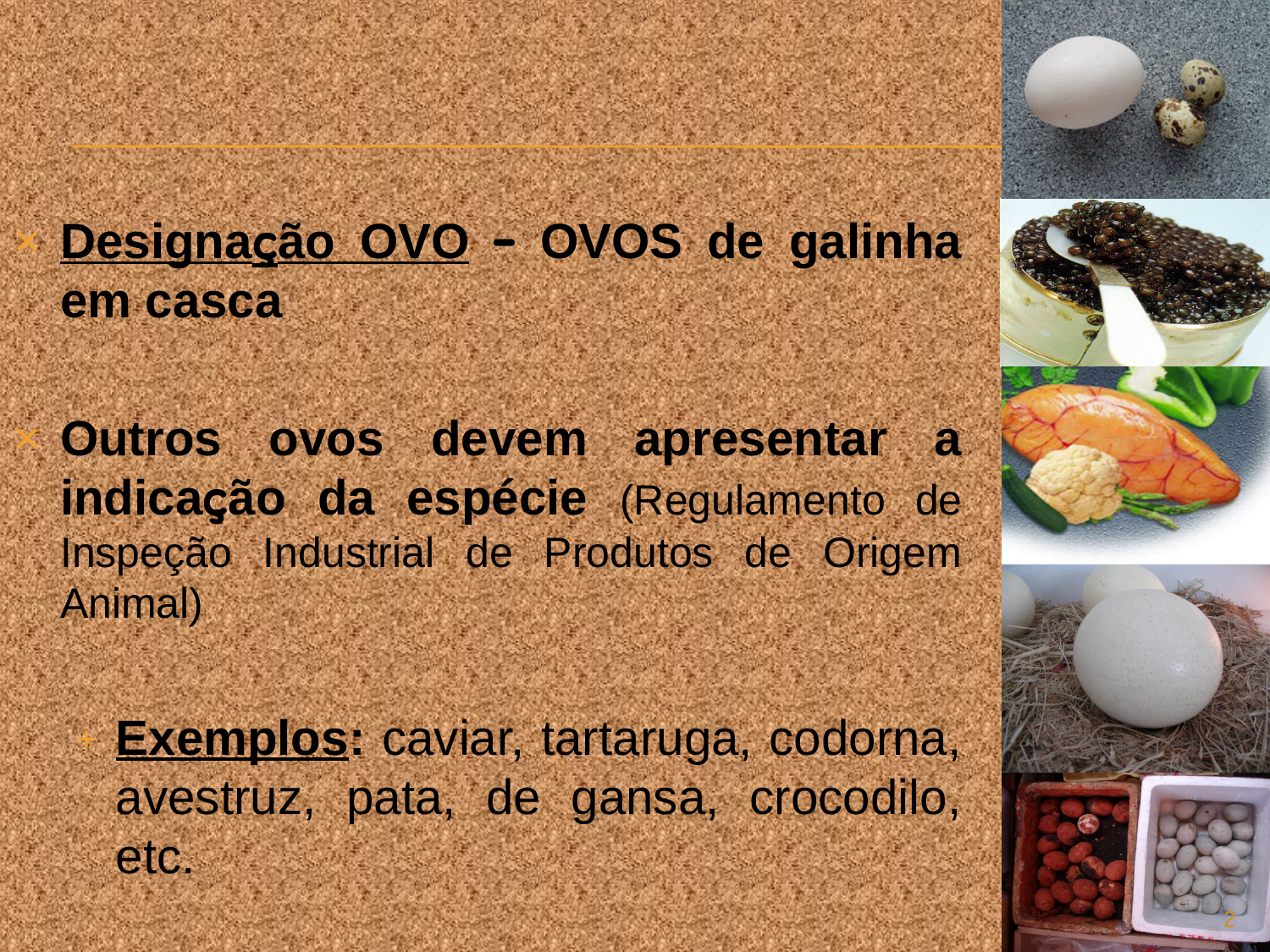

Designação OVO – OVOS de galinha em casca

Outros ovos devem apresentar a indicação da espécie (Regulamento de Inspeção Industrial de Produtos de Origem Animal)

Exemplos: caviar, tartaruga, codorna, avestruz, pata, de gansa, crocodilo, etc.
2